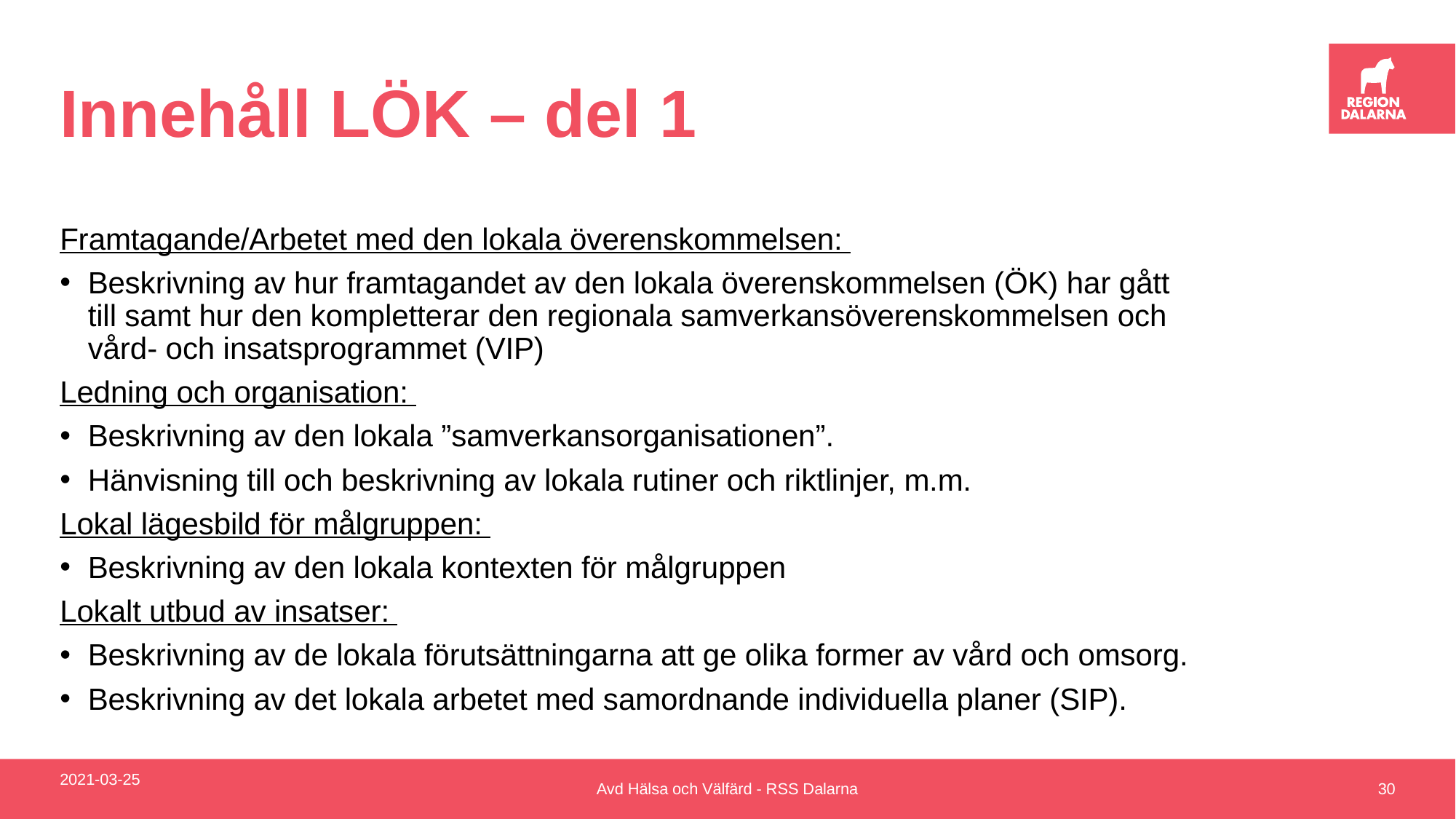

# Innehåll LÖK – del 1
Framtagande/Arbetet med den lokala överenskommelsen:
Beskrivning av hur framtagandet av den lokala överenskommelsen (ÖK) har gått till samt hur den kompletterar den regionala samverkansöverenskommelsen och vård- och insatsprogrammet (VIP)
Ledning och organisation:
Beskrivning av den lokala ”samverkansorganisationen”.
Hänvisning till och beskrivning av lokala rutiner och riktlinjer, m.m.
Lokal lägesbild för målgruppen:
Beskrivning av den lokala kontexten för målgruppen
Lokalt utbud av insatser:
Beskrivning av de lokala förutsättningarna att ge olika former av vård och omsorg.
Beskrivning av det lokala arbetet med samordnande individuella planer (SIP).
2021-03-25

Avd Hälsa och Välfärd - RSS Dalarna
30